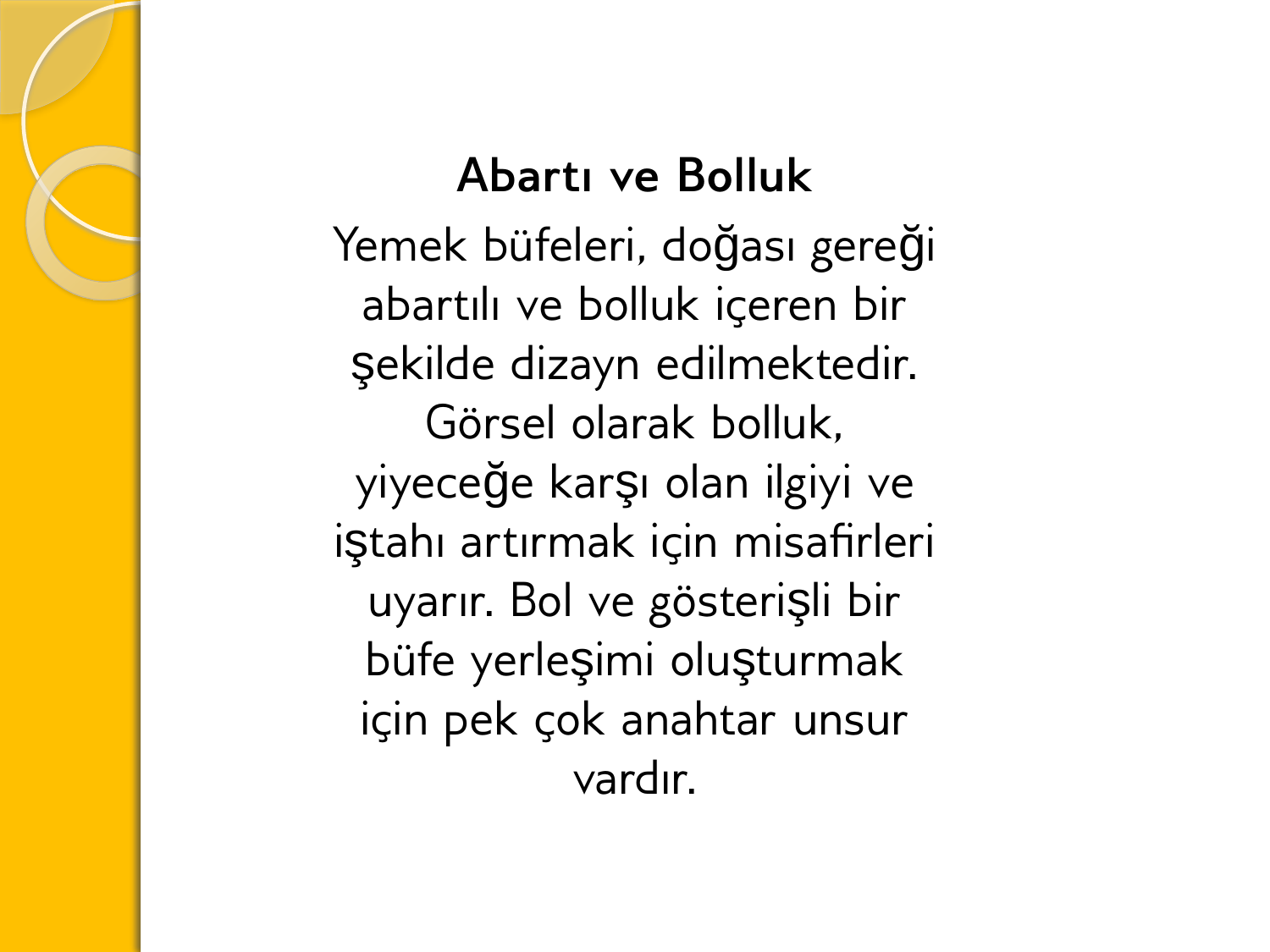

Abartı ve Bolluk
Yemek büfeleri, doğası gereği abartılı ve bolluk içeren bir şekilde dizayn edilmektedir. Görsel olarak bolluk, yiyeceğe karşı olan ilgiyi ve iştahı artırmak için misafirleri uyarır. Bol ve gösterişli bir büfe yerleşimi oluşturmak için pek çok anahtar unsur vardır.